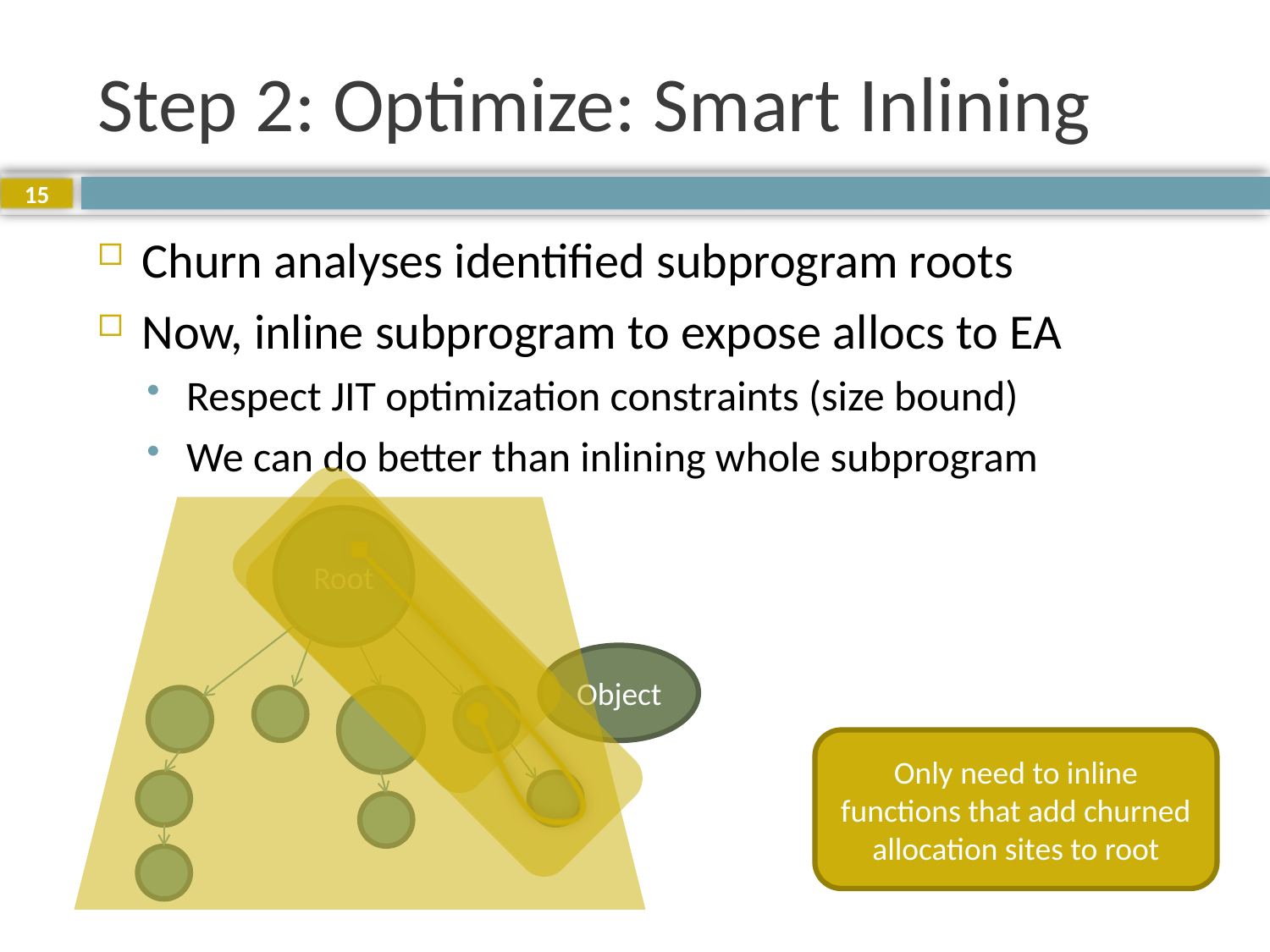

# Step 2: Optimize: Smart Inlining
15
Churn analyses identified subprogram roots
Now, inline subprogram to expose allocs to EA
Respect JIT optimization constraints (size bound)
We can do better than inlining whole subprogram

Root

Object

Only need to inline functions that add churned allocation sites to root